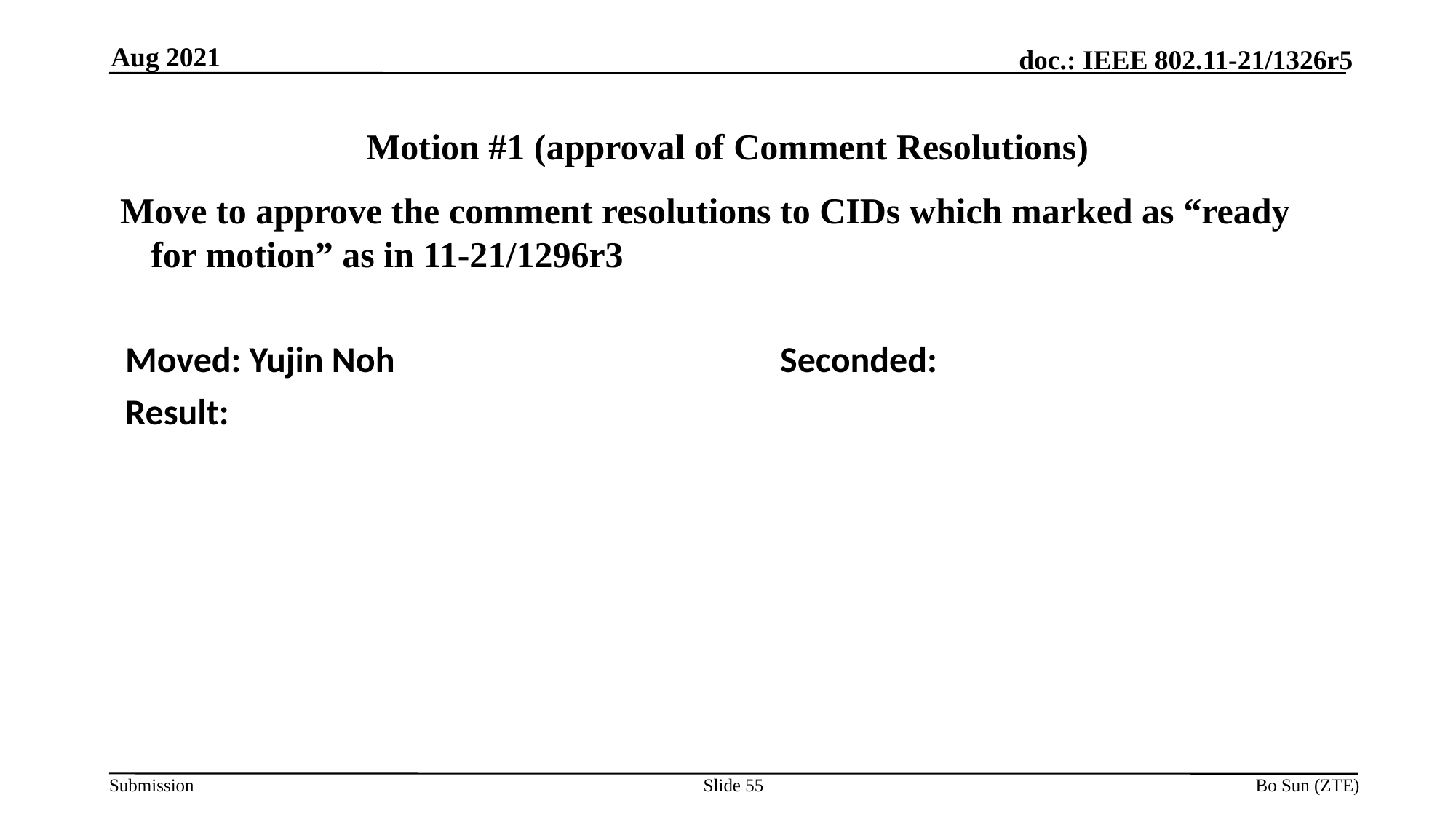

Aug 2021
# Motion #1 (approval of Comment Resolutions)
Move to approve the comment resolutions to CIDs which marked as “ready for motion” as in 11-21/1296r3

Moved: Yujin Noh				Seconded:
Result:
Slide 55
Bo Sun (ZTE)